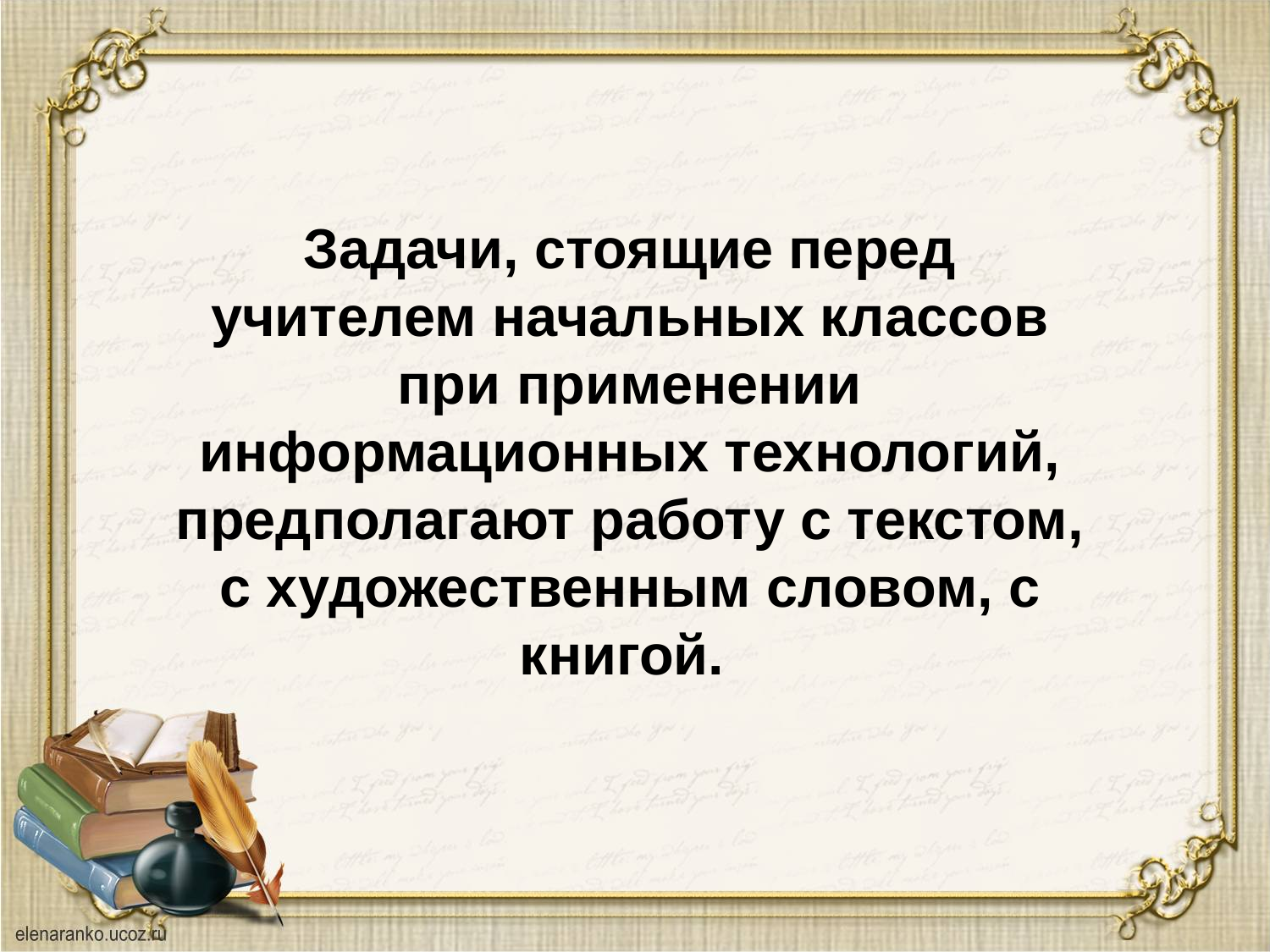

#
Задачи, стоящие перед учителем начальных классов при применении информационных технологий, предполагают работу с текстом, с художественным словом, с книгой.